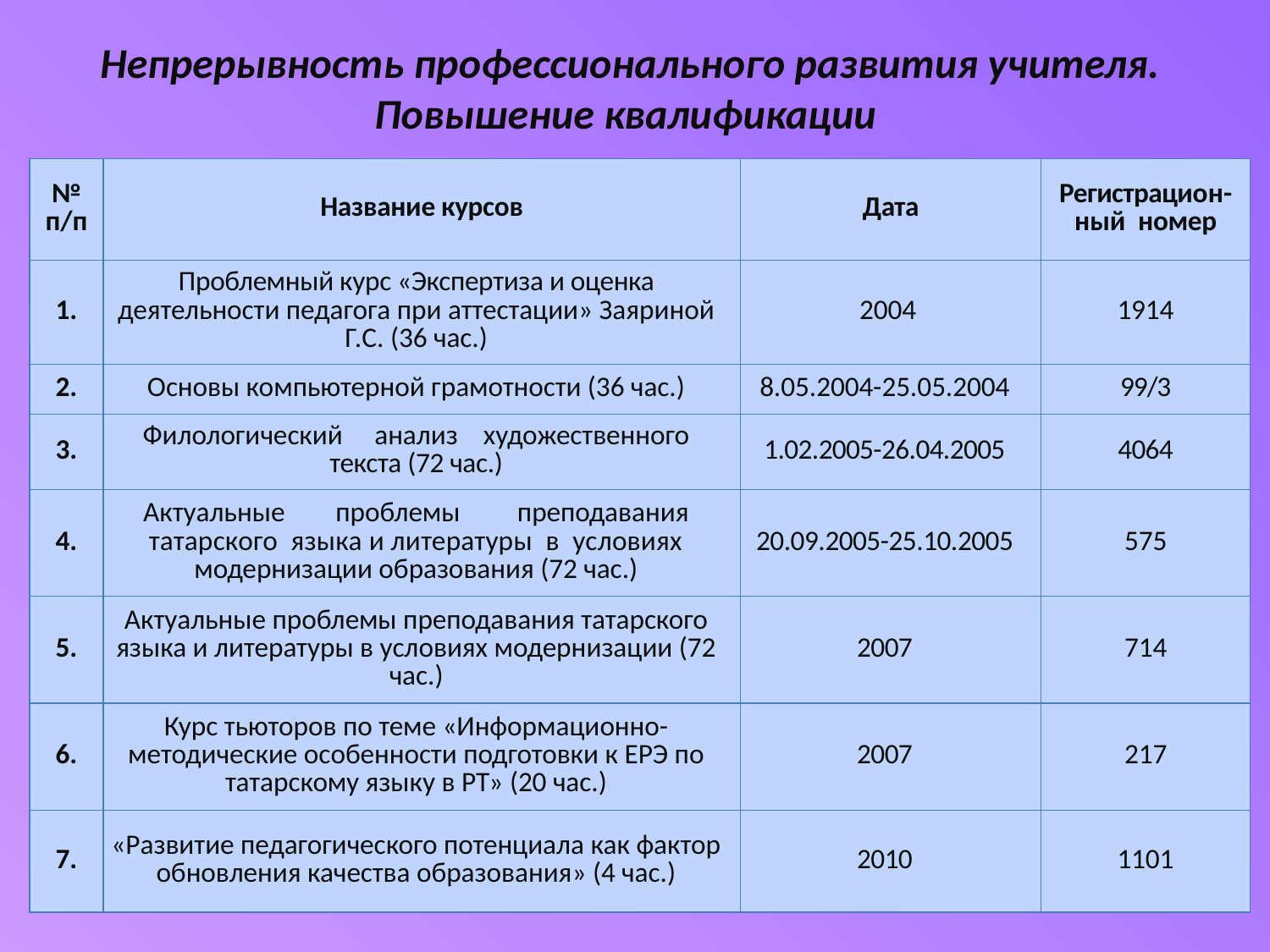

Непрерывность профессионального развития учителя.
Повышение квалификации
| № п/п | Название курсов | Дата | Регистрацион-ный номер |
| --- | --- | --- | --- |
| 1. | Проблемный курс «Экспертиза и оценка деятельности педагога при аттестации» Заяриной Г.С. (36 час.) | 2004 | 1914 |
| 2. | Основы компьютерной грамотности (36 час.) | 8.05.2004-25.05.2004 | 99/3 |
| 3. | Филологический анализ художественного текста (72 час.) | 1.02.2005-26.04.2005 | 4064 |
| 4. | Актуальные проблемы преподавания татарского языка и литературы в условиях модернизации образования (72 час.) | 20.09.2005-25.10.2005 | 575 |
| 5. | Актуальные проблемы преподавания татарского языка и литературы в условиях модернизации (72 час.) | 2007 | 714 |
| 6. | Курс тьюторов по теме «Информационно-методические особенности подготовки к ЕРЭ по татарскому языку в РТ» (20 час.) | 2007 | 217 |
| 7. | «Развитие педагогического потенциала как фактор обновления качества образования» (4 час.) | 2010 | 1101 |